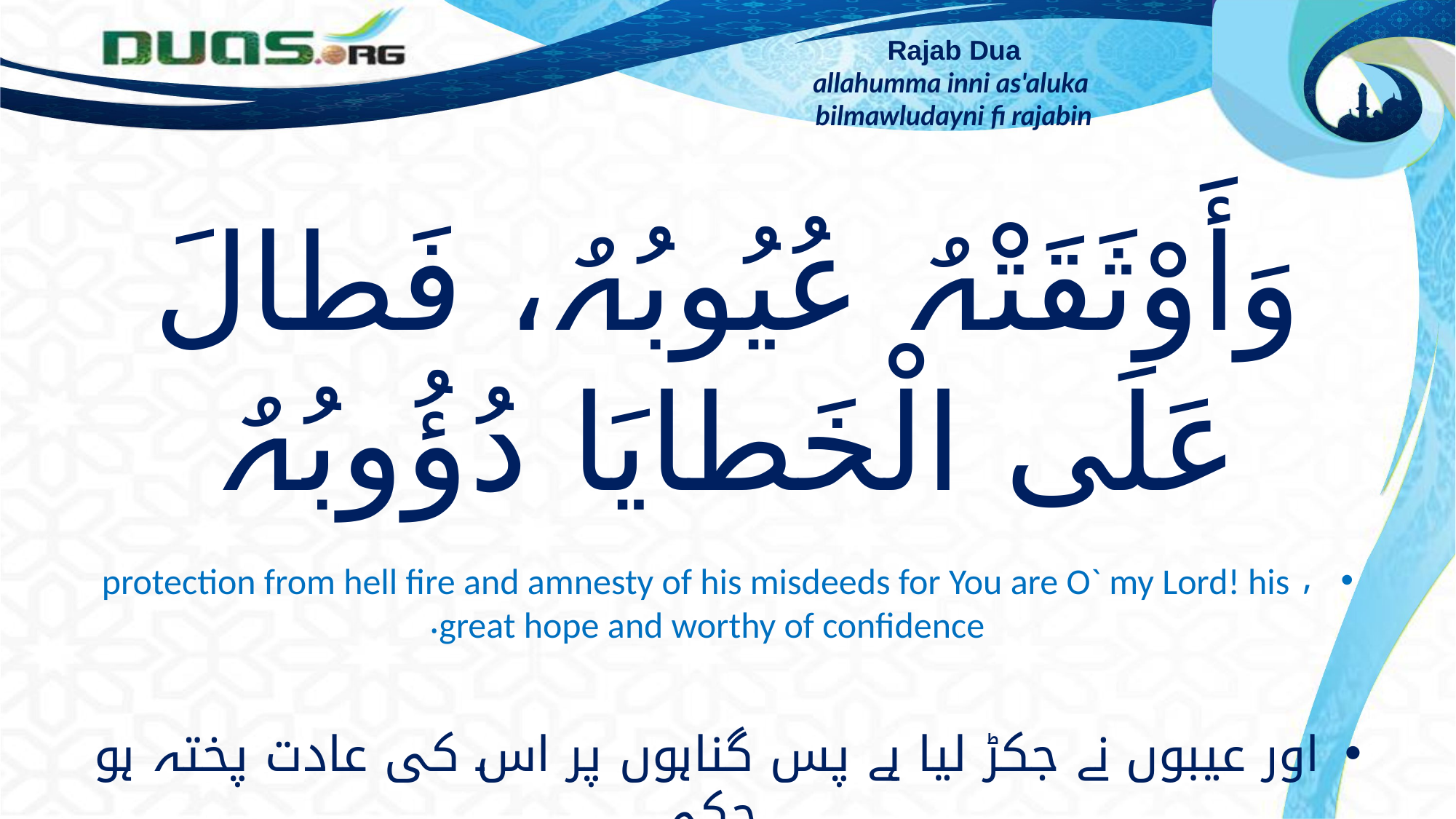

Rajab Dua
allahumma inni as'aluka
bilmawludayni fi rajabin
وَأَوْثَقَتْہُ عُیُوبُہُ، فَطالَ عَلَی الْخَطایَا دُؤُوبُہُ

, protection from hell fire and amnesty of his misdeeds for You are O` my Lord! his great hope and worthy of confidence.

اور عیبوں نے جکڑ لیا ہے پس گناہوں پر اس کی عادت پختہ ہو چکی

wa awthaqat-hu `uyubuhu fatala `ala alkhataya du'ubuhu